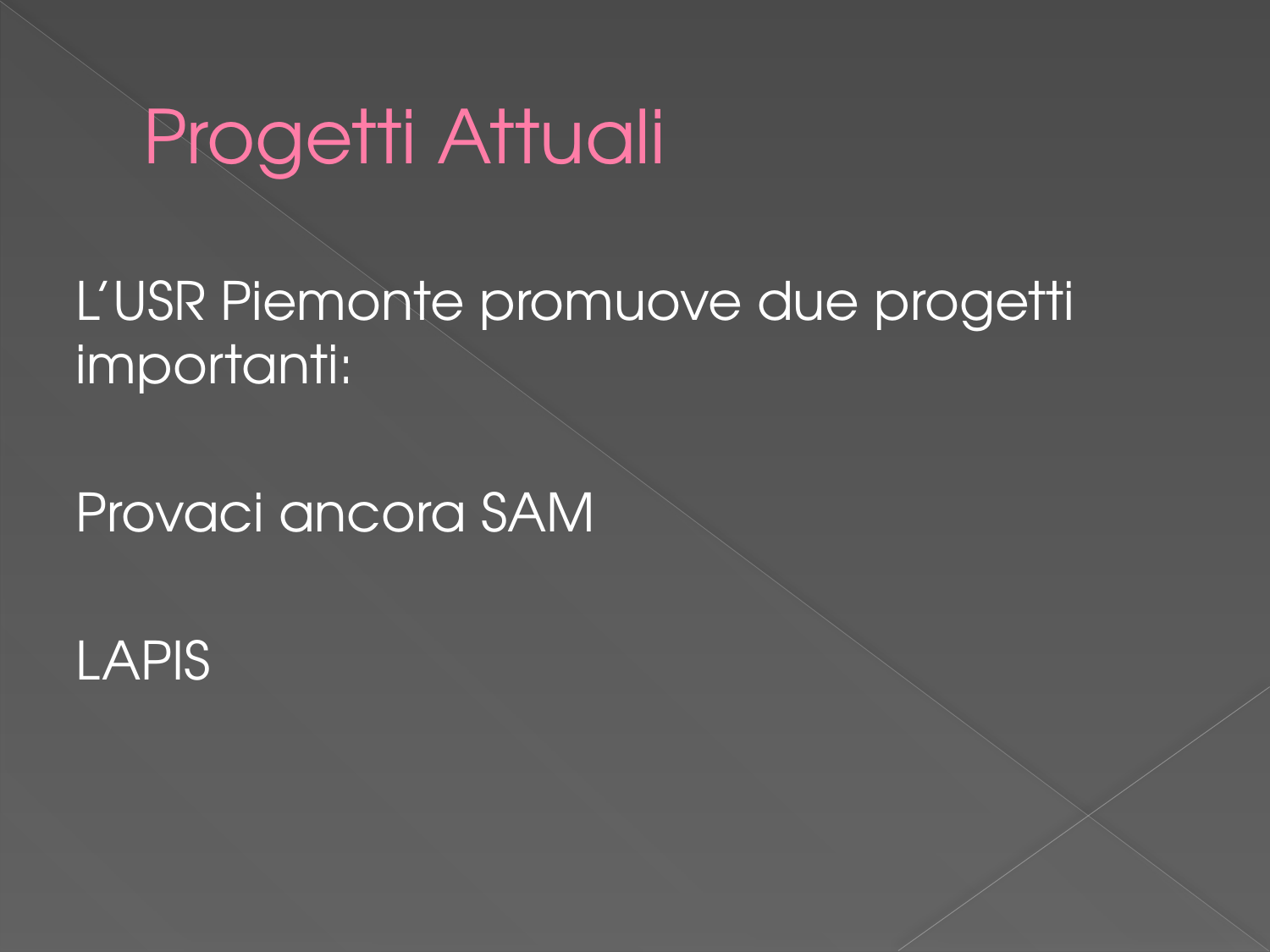

# Progetti Attuali
L’USR Piemonte promuove due progetti importanti:

Provaci ancora SAM

LAPIS